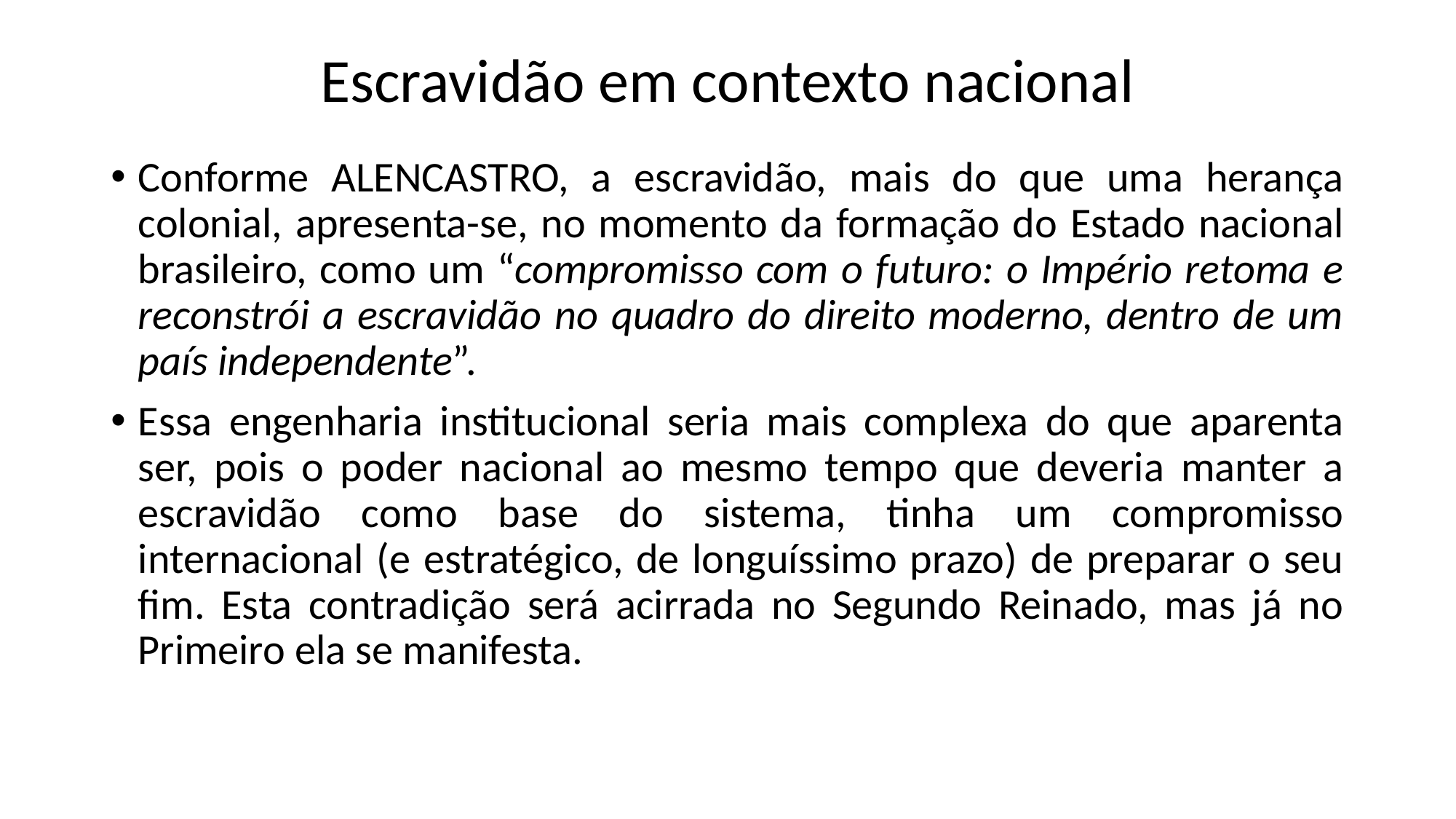

# Escravidão em contexto nacional
Conforme ALENCASTRO, a escravidão, mais do que uma herança colonial, apresenta-se, no momento da formação do Estado nacional brasileiro, como um “compromisso com o futuro: o Império retoma e reconstrói a escravidão no quadro do direito moderno, dentro de um país independente”.
Essa engenharia institucional seria mais complexa do que aparenta ser, pois o poder nacional ao mesmo tempo que deveria manter a escravidão como base do sistema, tinha um compromisso internacional (e estratégico, de longuíssimo prazo) de preparar o seu fim. Esta contradição será acirrada no Segundo Reinado, mas já no Primeiro ela se manifesta.